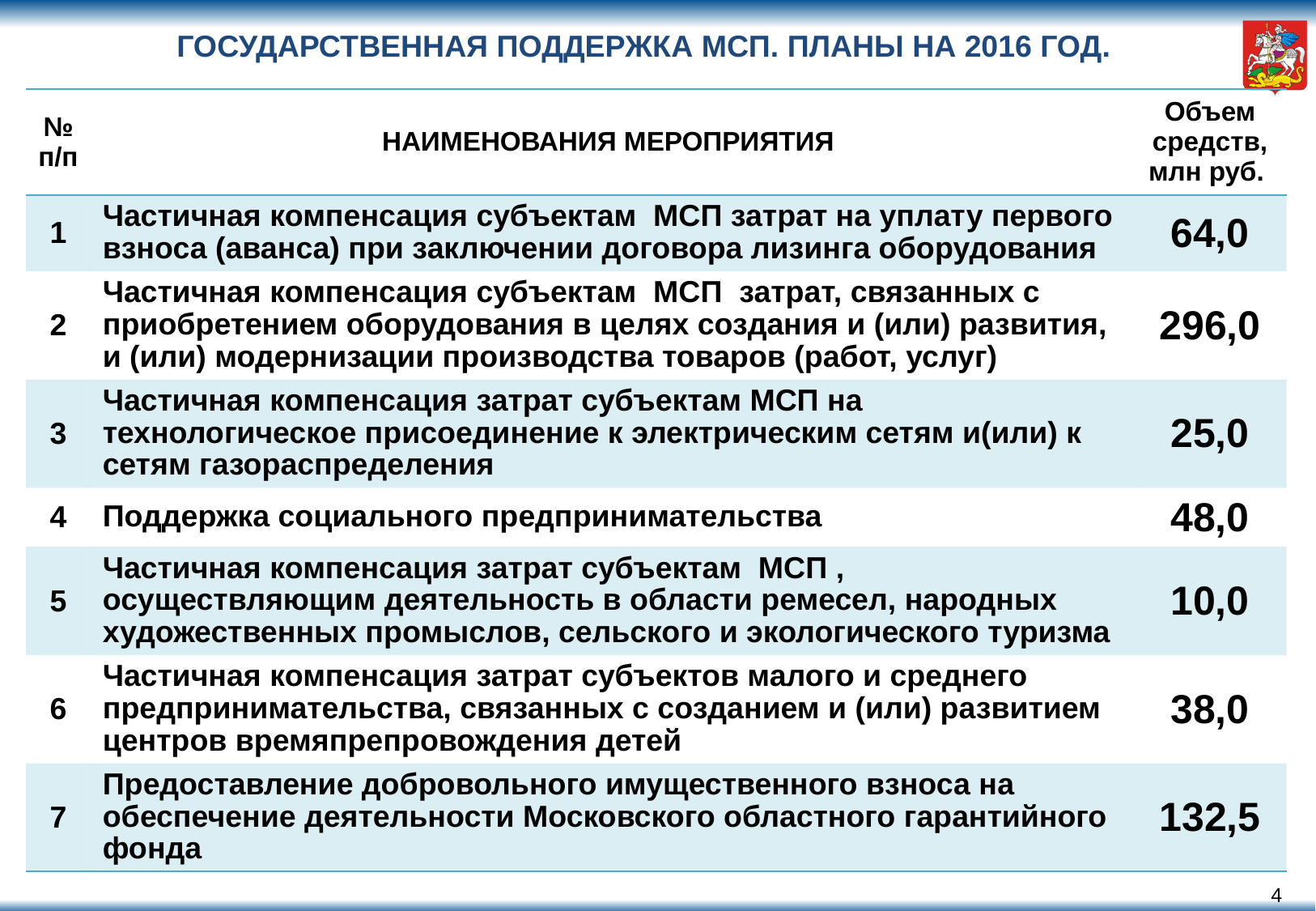

# ГОСУДАРСТВЕННАЯ ПОДДЕРЖКА МСП. ПЛАНЫ НА 2016 ГОД.
| № п/п | НАИМЕНОВАНИЯ МЕРОПРИЯТИЯ | Объем средств, млн руб. |
| --- | --- | --- |
| 1 | Частичная компенсация субъектам МСП затрат на уплату первого взноса (аванса) при заключении договора лизинга оборудования | 64,0 |
| 2 | Частичная компенсация субъектам МСП затрат, связанных с приобретением оборудования в целях создания и (или) развития, и (или) модернизации производства товаров (работ, услуг) | 296,0 |
| 3 | Частичная компенсация затрат субъектам МСП на технологическое присоединение к электрическим сетям и(или) к сетям газораспределения | 25,0 |
| 4 | Поддержка социального предпринимательства | 48,0 |
| 5 | Частичная компенсация затрат субъектам МСП , осуществляющим деятельность в области ремесел, народных художественных промыслов, сельского и экологического туризма | 10,0 |
| 6 | Частичная компенсация затрат субъектов малого и среднего предпринимательства, связанных с созданием и (или) развитием центров времяпрепровождения детей | 38,0 |
| 7 | Предоставление добровольного имущественного взноса на обеспечение деятельности Московского областного гарантийного фонда | 132,5 |
Этап 3
Название этапа 3
Этап 4
Название этапа 4
Этап 5
Название этапа 5
4